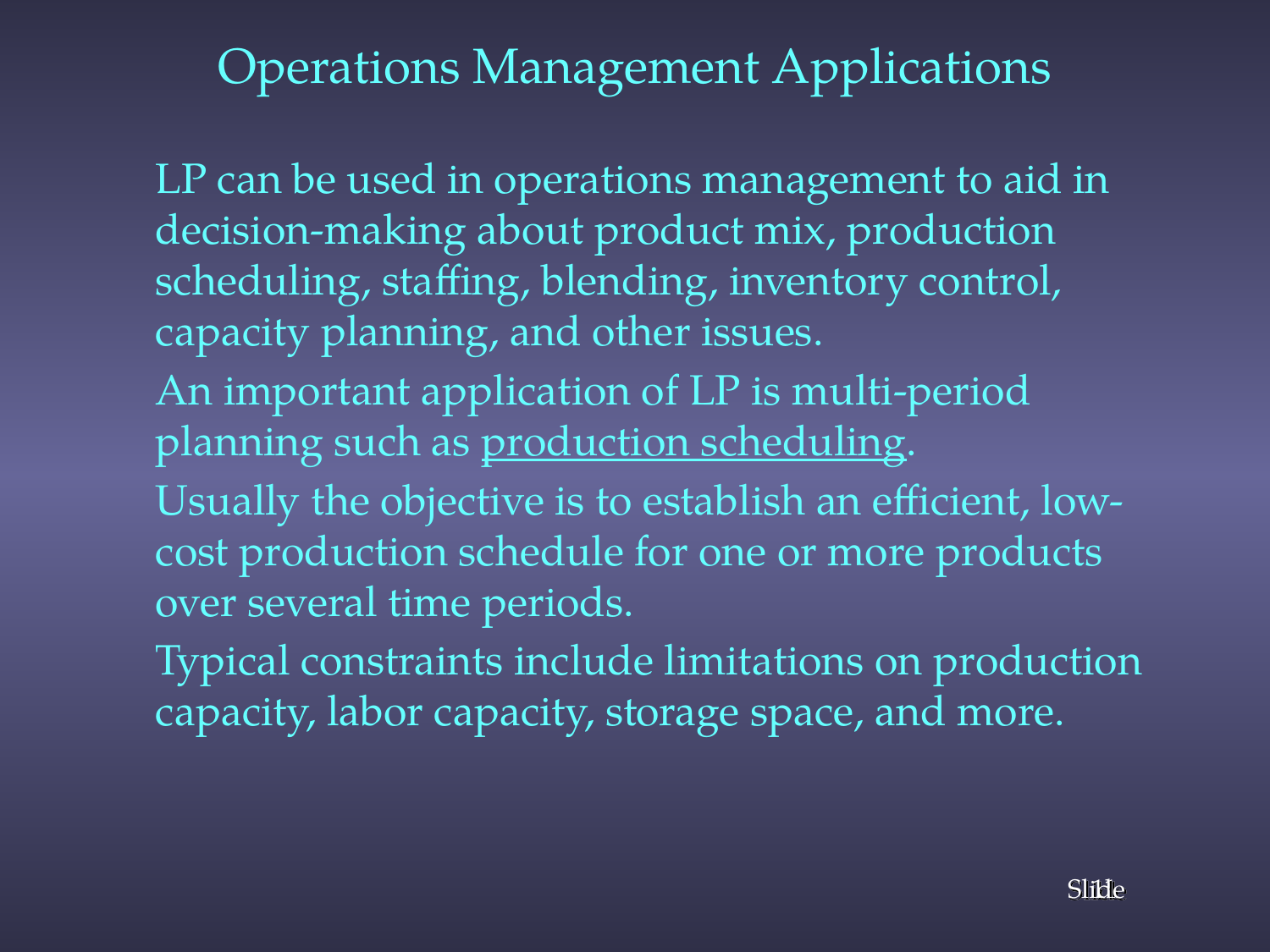

Operations Management Applications
	LP can be used in operations management to aid in decision-making about product mix, production scheduling, staffing, blending, inventory control, capacity planning, and other issues.
	An important application of LP is multi-period planning such as production scheduling.
	Usually the objective is to establish an efficient, low-cost production schedule for one or more products over several time periods.
	Typical constraints include limitations on production capacity, labor capacity, storage space, and more.